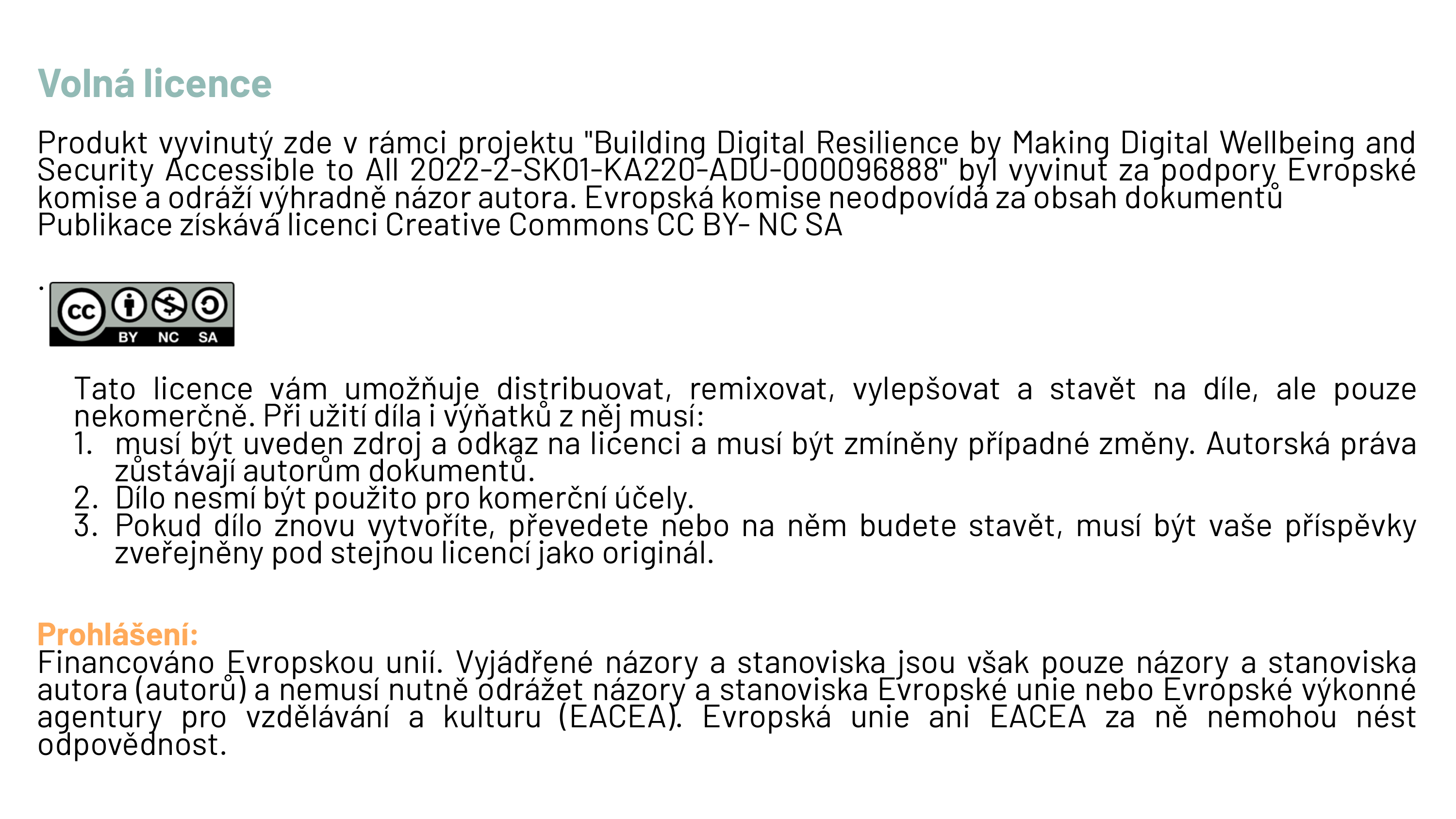

Volná licence

Produkt vyvinutý zde v rámci projektu "Building Digital Resilience by Making Digital Wellbeing and Security Accessible to All 2022-2-SK01-KA220-ADU-000096888" byl vyvinut za podpory Evropské komise a odráží výhradně názor autora. Evropská komise neodpovídá za obsah dokumentů
Publikace získává licenci Creative Commons CC BY- NC SA

.

Tato licence vám umožňuje distribuovat, remixovat, vylepšovat a stavět na díle, ale pouze nekomerčně. Při užití díla i výňatků z něj musí:
musí být uveden zdroj a odkaz na licenci a musí být zmíněny případné změny. Autorská práva zůstávají autorům dokumentů.
Dílo nesmí být použito pro komerční účely.
Pokud dílo znovu vytvoříte, převedete nebo na něm budete stavět, musí být vaše příspěvky zveřejněny pod stejnou licencí jako originál.

Prohlášení:
Financováno Evropskou unií. Vyjádřené názory a stanoviska jsou však pouze názory a stanoviska autora (autorů) a nemusí nutně odrážet názory a stanoviska Evropské unie nebo Evropské výkonné agentury pro vzdělávání a kulturu (EACEA). Evropská unie ani EACEA za ně nemohou nést odpovědnost.